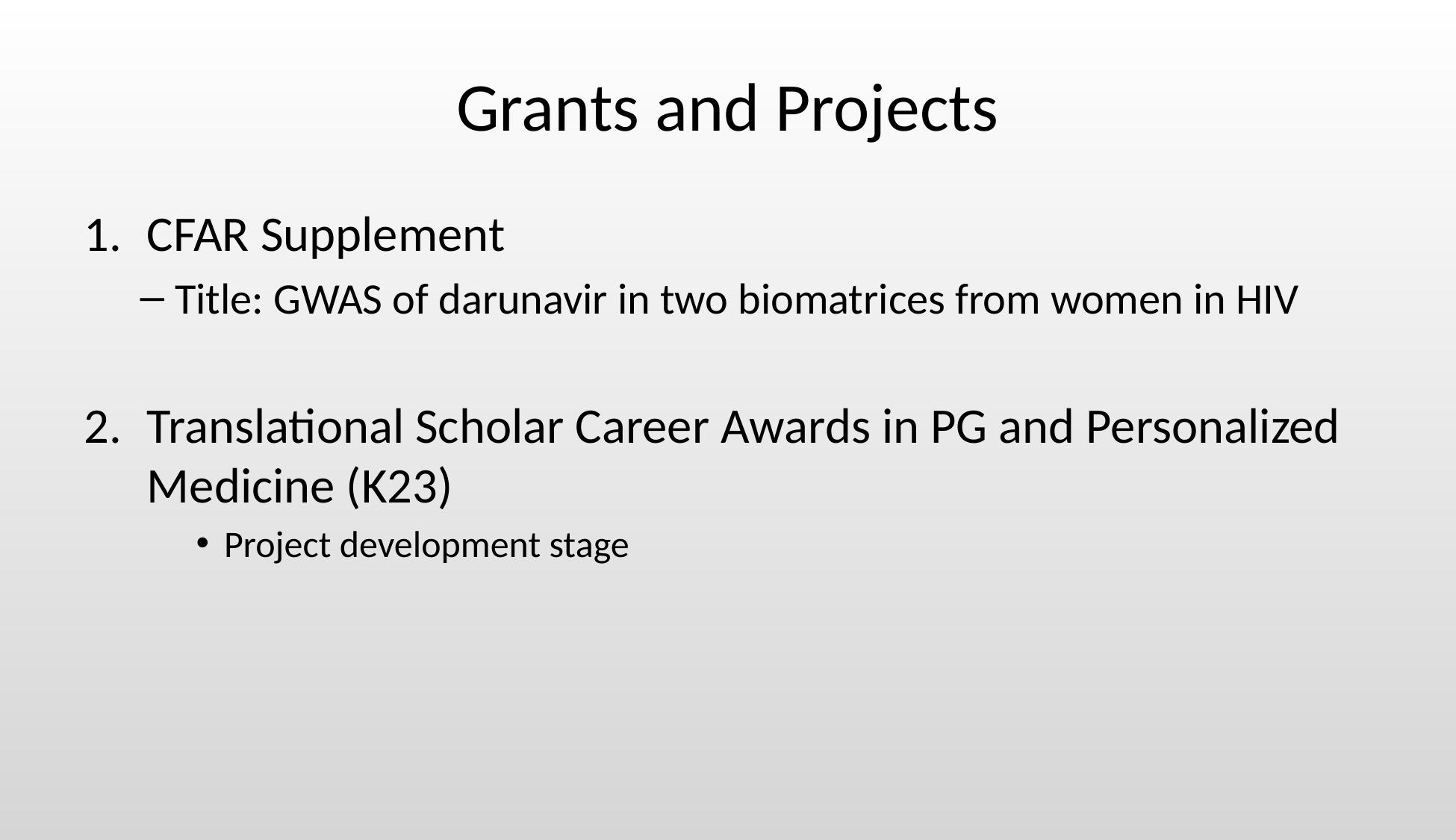

# Grants and Projects
CFAR Supplement
Title: GWAS of darunavir in two biomatrices from women in HIV

Translational Scholar Career Awards in PG and Personalized Medicine (K23)
Project development stage